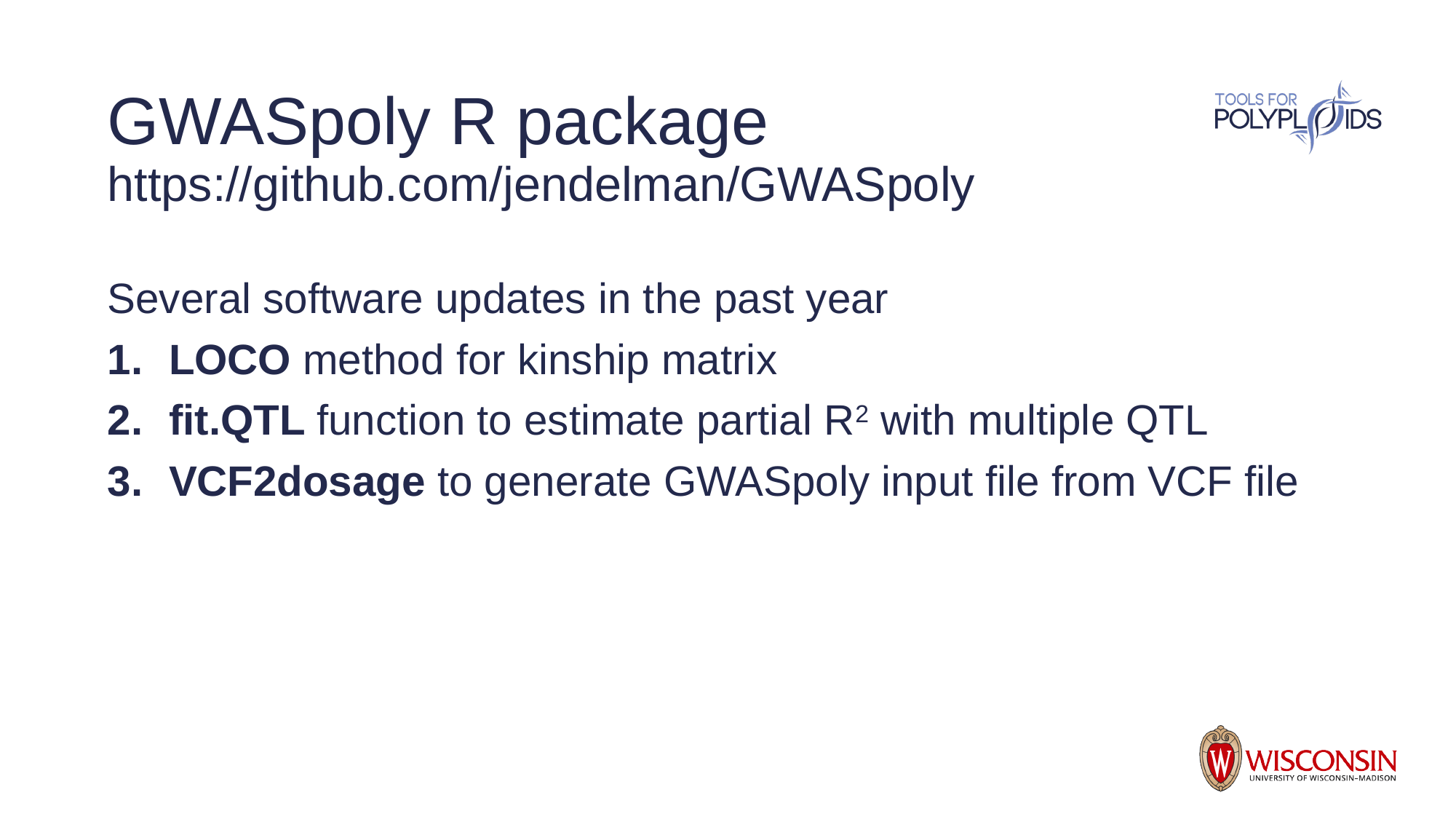

# GWASpoly R package https://github.com/jendelman/GWASpoly
Several software updates in the past year
LOCO method for kinship matrix
fit.QTL function to estimate partial R2 with multiple QTL
VCF2dosage to generate GWASpoly input file from VCF file